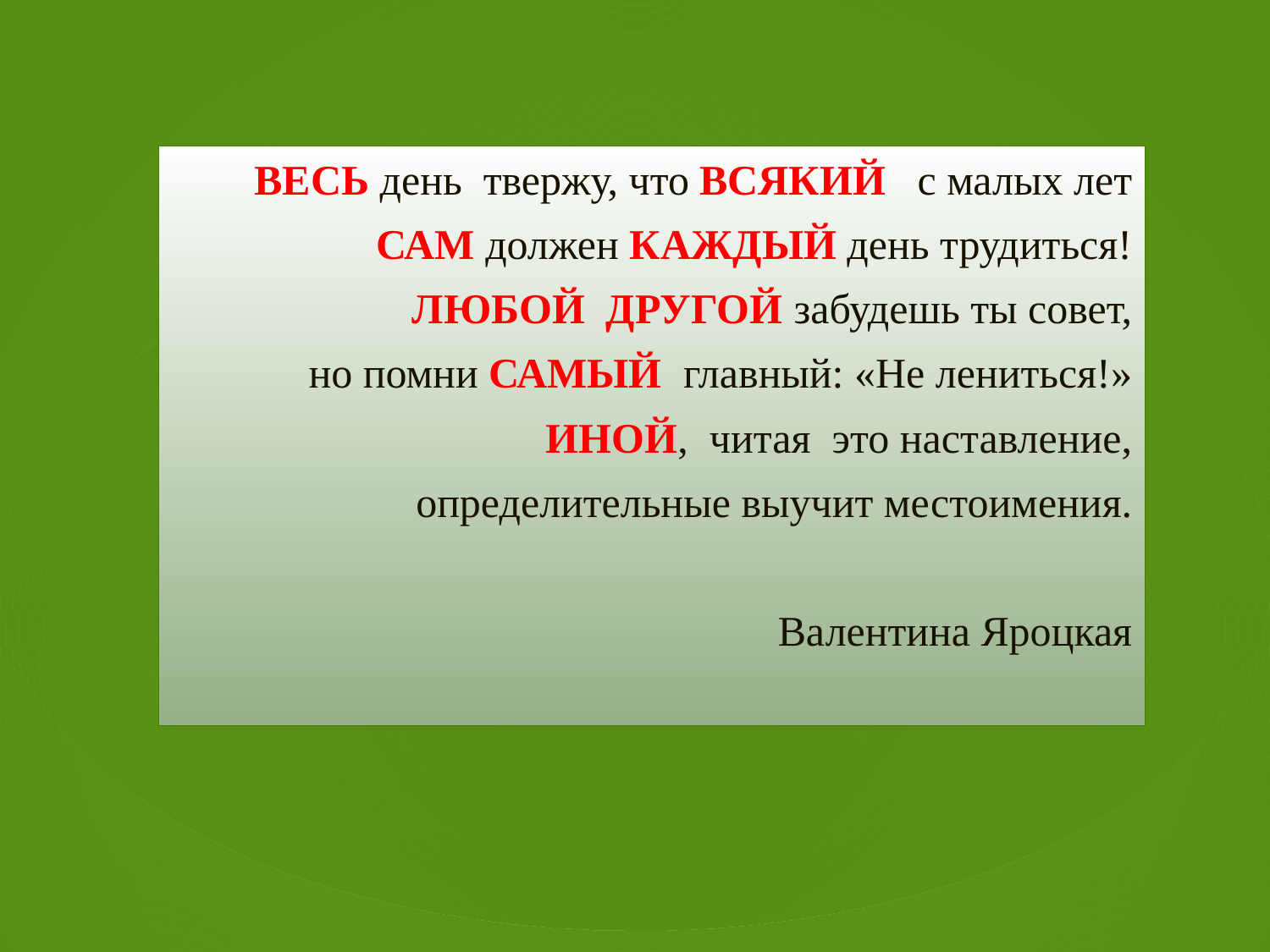

ВЕСЬ день  твержу, что ВСЯКИЙ   с малых лет
САМ должен КАЖДЫЙ день трудиться!
ЛЮБОЙ  ДРУГОЙ забудешь ты совет,
но помни САМЫЙ  главный: «Не лениться!»
ИНОЙ,  читая  это наставление,
определительные выучит местоимения.

Валентина Яроцкая